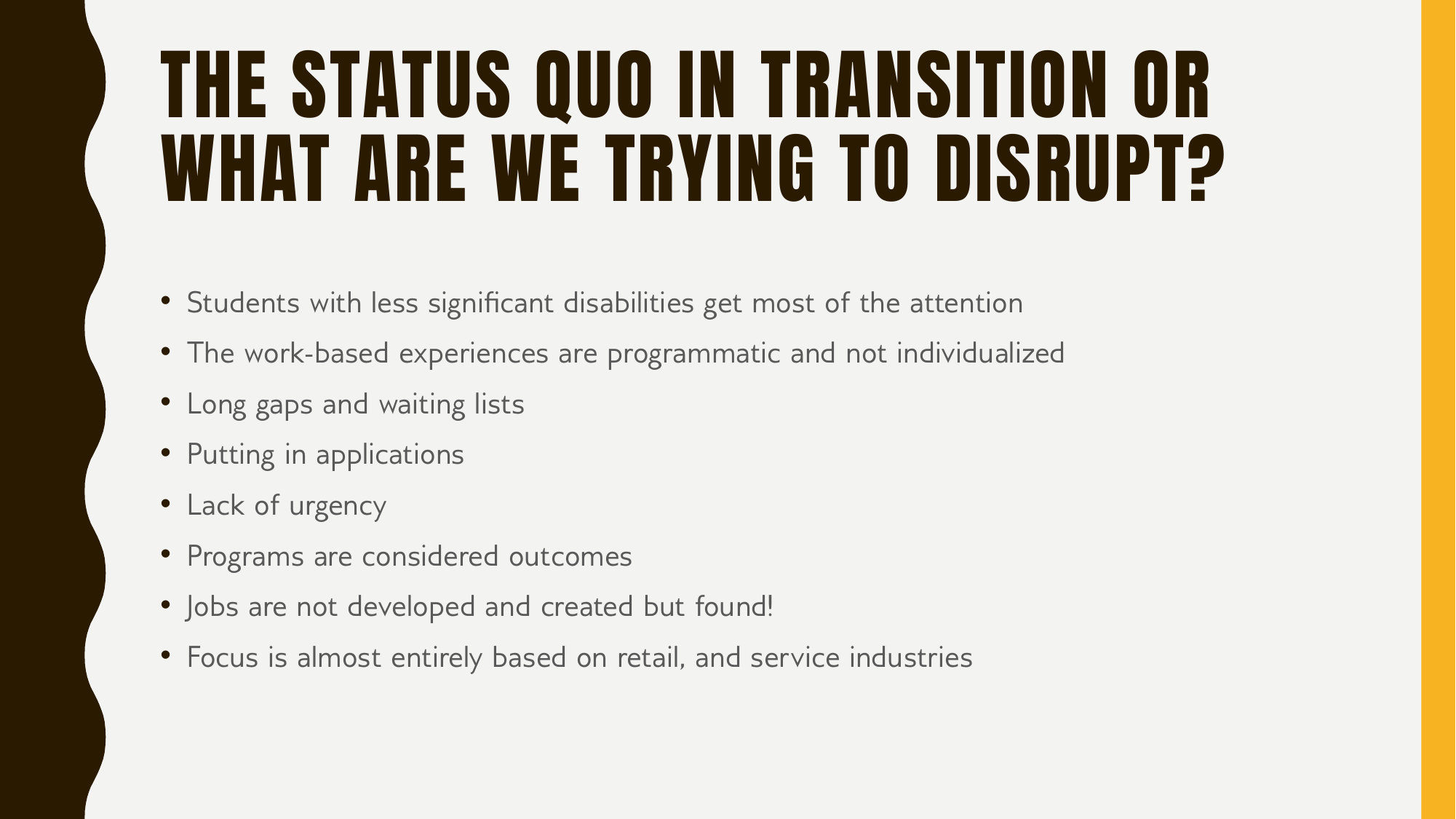

# THE STATUS QUO IN TRANSITION OR WHAT ARE WE TRYING TO DISRUPT?
Students with less significant disabilities get most of the attention
The work-based experiences are programmatic and not individualized
Long gaps and waiting lists
Putting in applications
Lack of urgency
Programs are considered outcomes
Jobs are not developed and created but found!
Focus is almost entirely based on retail, and service industries